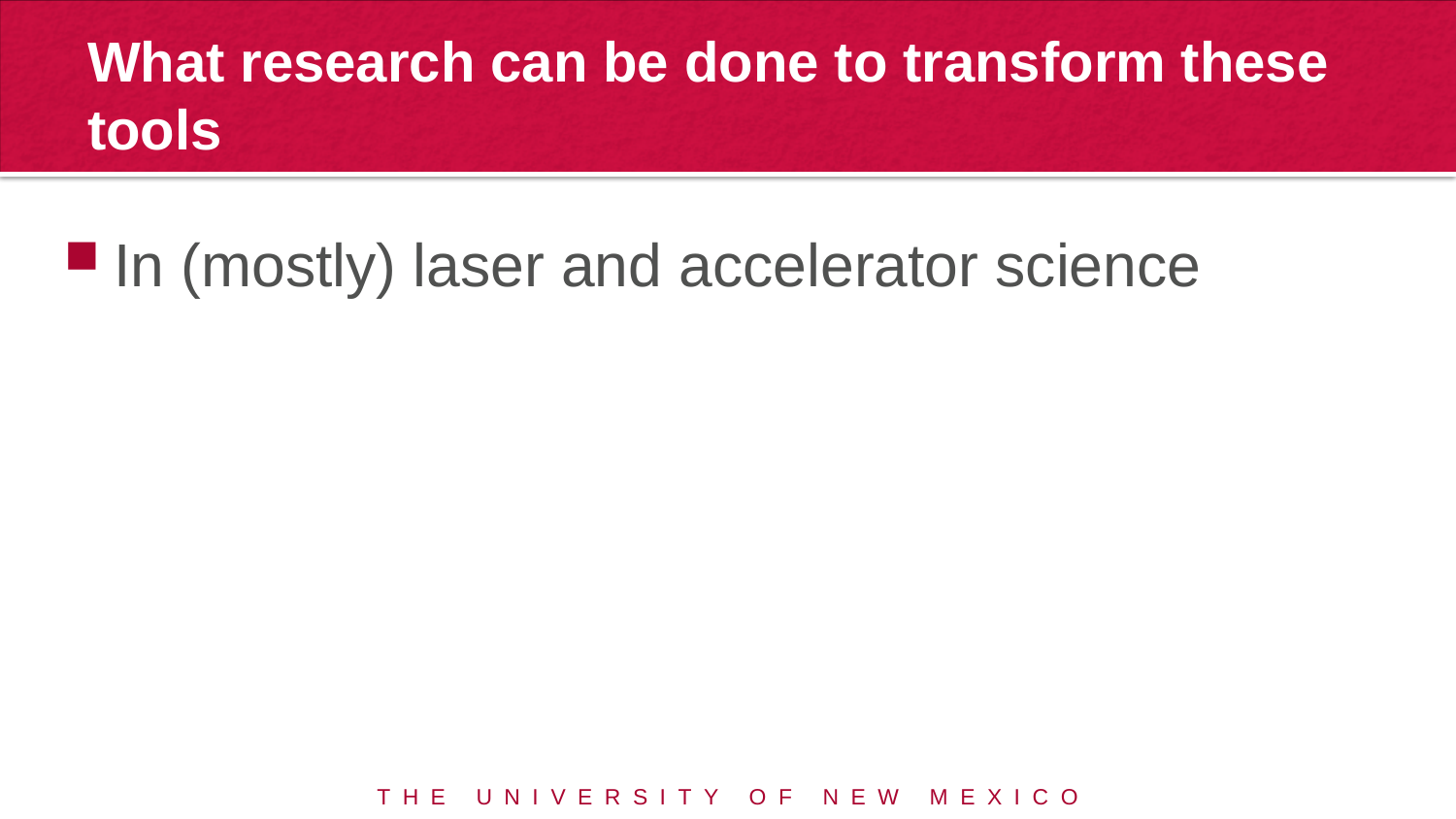

# What research can be done to transform these tools
In (mostly) laser and accelerator science